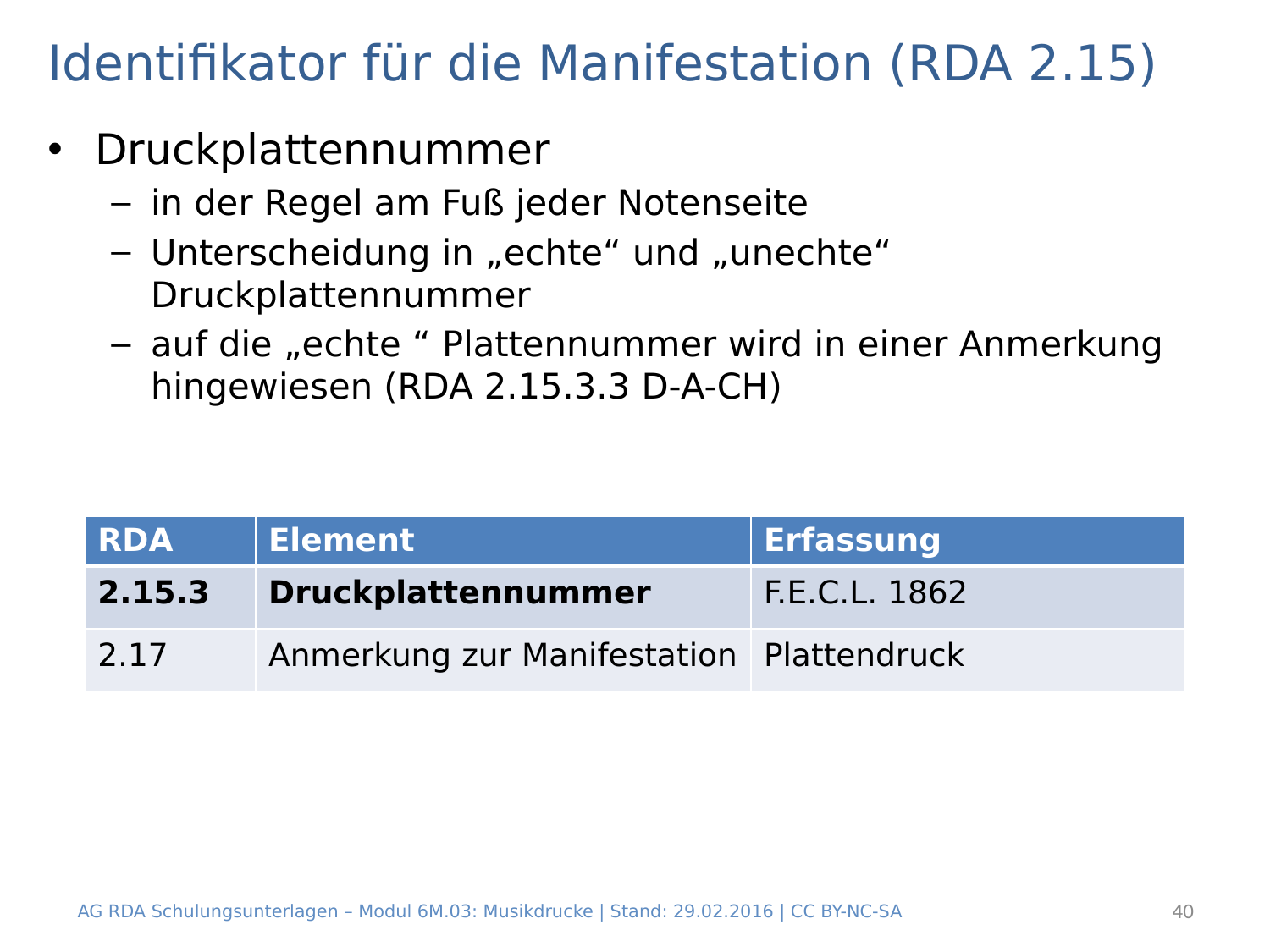

# Identifikator für die Manifestation (RDA 2.15)
Druckplattennummer
in der Regel am Fuß jeder Notenseite
Unterscheidung in „echte“ und „unechte“ Druckplattennummer
auf die „echte “ Plattennummer wird in einer Anmerkung hingewiesen (RDA 2.15.3.3 D-A-CH)

| RDA | Element | Erfassung |
| --- | --- | --- |
| 2.15.3 | Druckplattennummer | F.E.C.L. 1862 |
| 2.17 | Anmerkung zur Manifestation | Plattendruck |
| RDA | Element | Erfassung |
| --- | --- | --- |
| 2.15.3 | Druckplattennummer | F.E.C.L. 1862 |
| 2.17 | Anmerkung zur Manifestation | Plattendruck |
AG RDA Schulungsunterlagen – Modul 6M.03: Musikdrucke | Stand: 29.02.2016 | CC BY-NC-SA
40